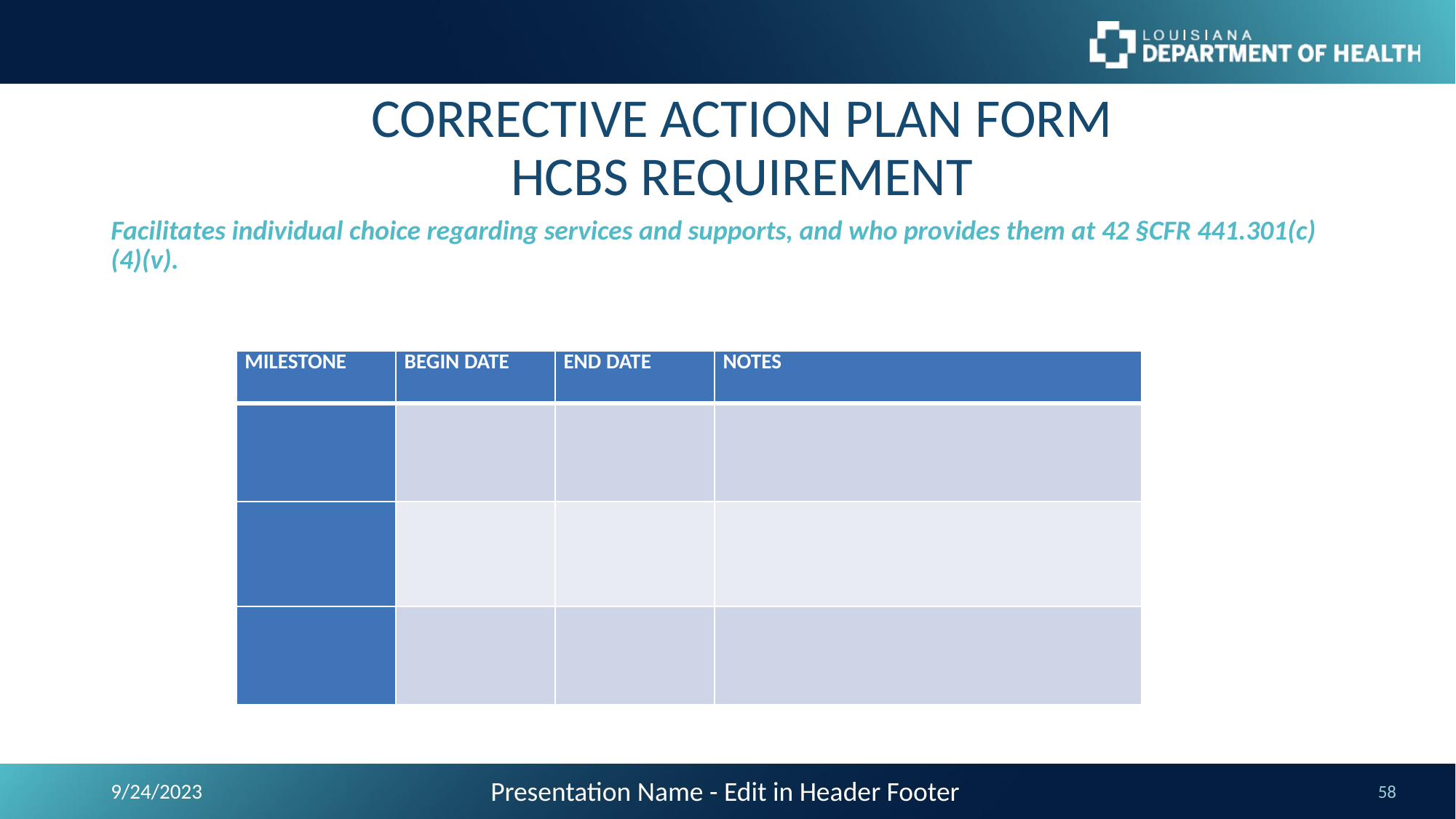

# CORRECTIVE ACTION PLAN FORM HCBS REQUIREMENT
Facilitates individual choice regarding services and supports, and who provides them at 42 §CFR 441.301(c)(4)(v).

| MILESTONE | BEGIN DATE | END DATE | NOTES |
| --- | --- | --- | --- |
|  |  |  |  |
|  |  |  |  |
|  |  |  |  |
Presentation Name - Edit in Header Footer
9/24/2023
58